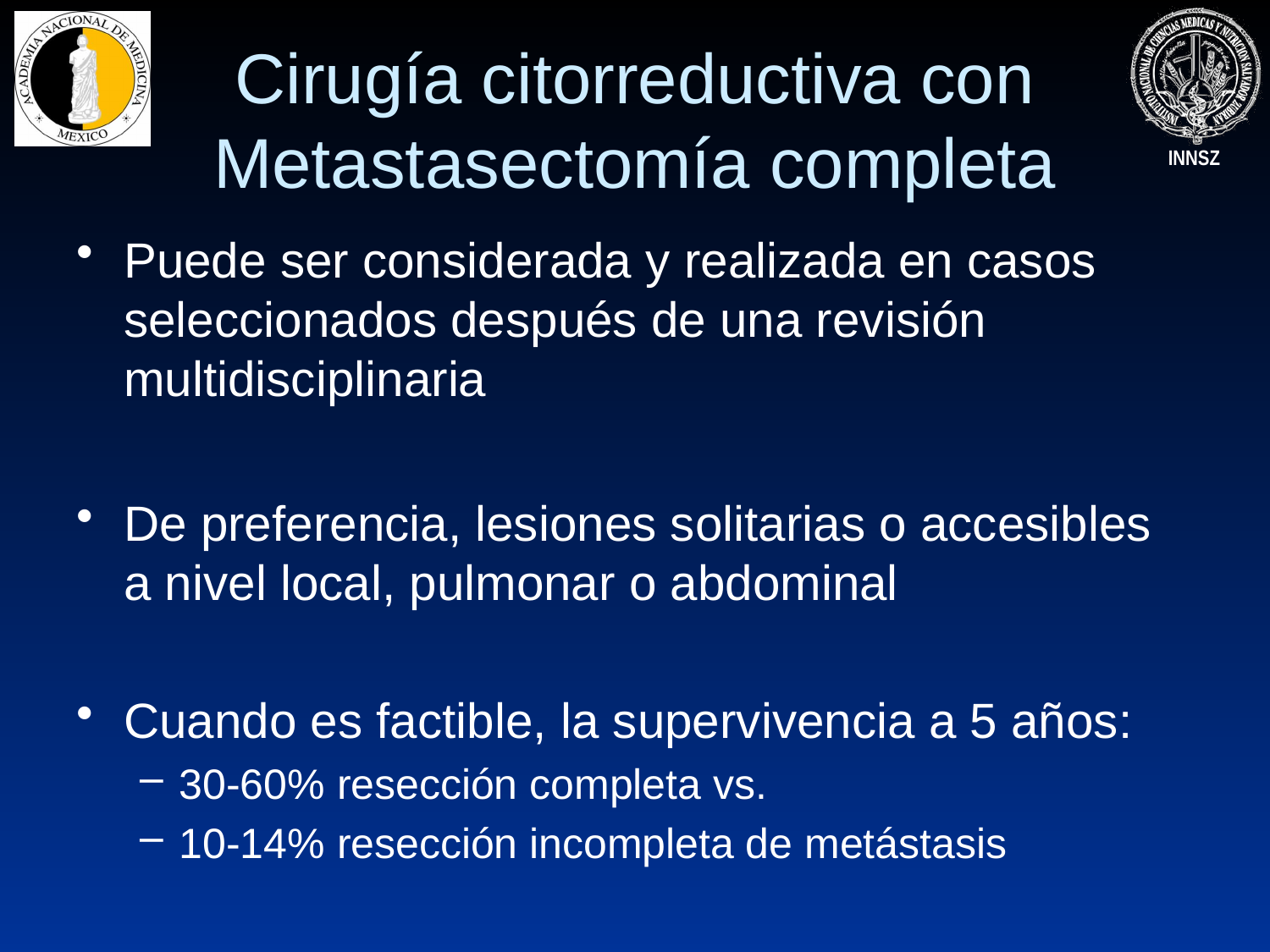

# Cirugía citorreductiva con Metastasectomía completa
Puede ser considerada y realizada en casos seleccionados después de una revisión multidisciplinaria

De preferencia, lesiones solitarias o accesibles a nivel local, pulmonar o abdominal

Cuando es factible, la supervivencia a 5 años:
30-60% resección completa vs.
10-14% resección incompleta de metástasis